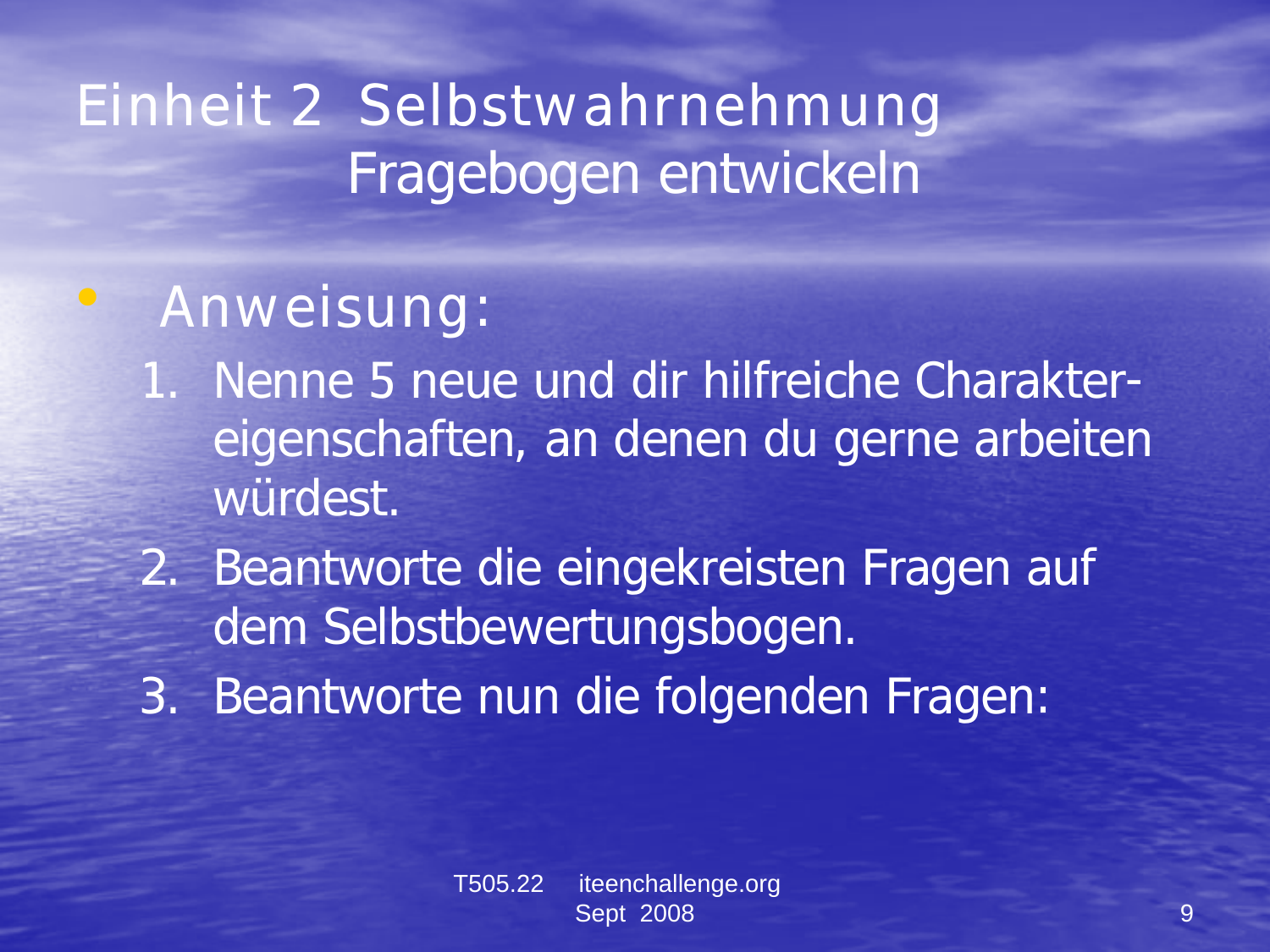

# Einheit 2  Selbstwahrnehmung Fragebogen entwickeln
Anweisung:
Nenne 5 neue und dir hilfreiche Charakter-eigenschaften, an denen du gerne arbeiten würdest.
Beantworte die eingekreisten Fragen auf dem Selbstbewertungsbogen.
Beantworte nun die folgenden Fragen:
T505.22     iteenchallenge.org      Sept  2008
9